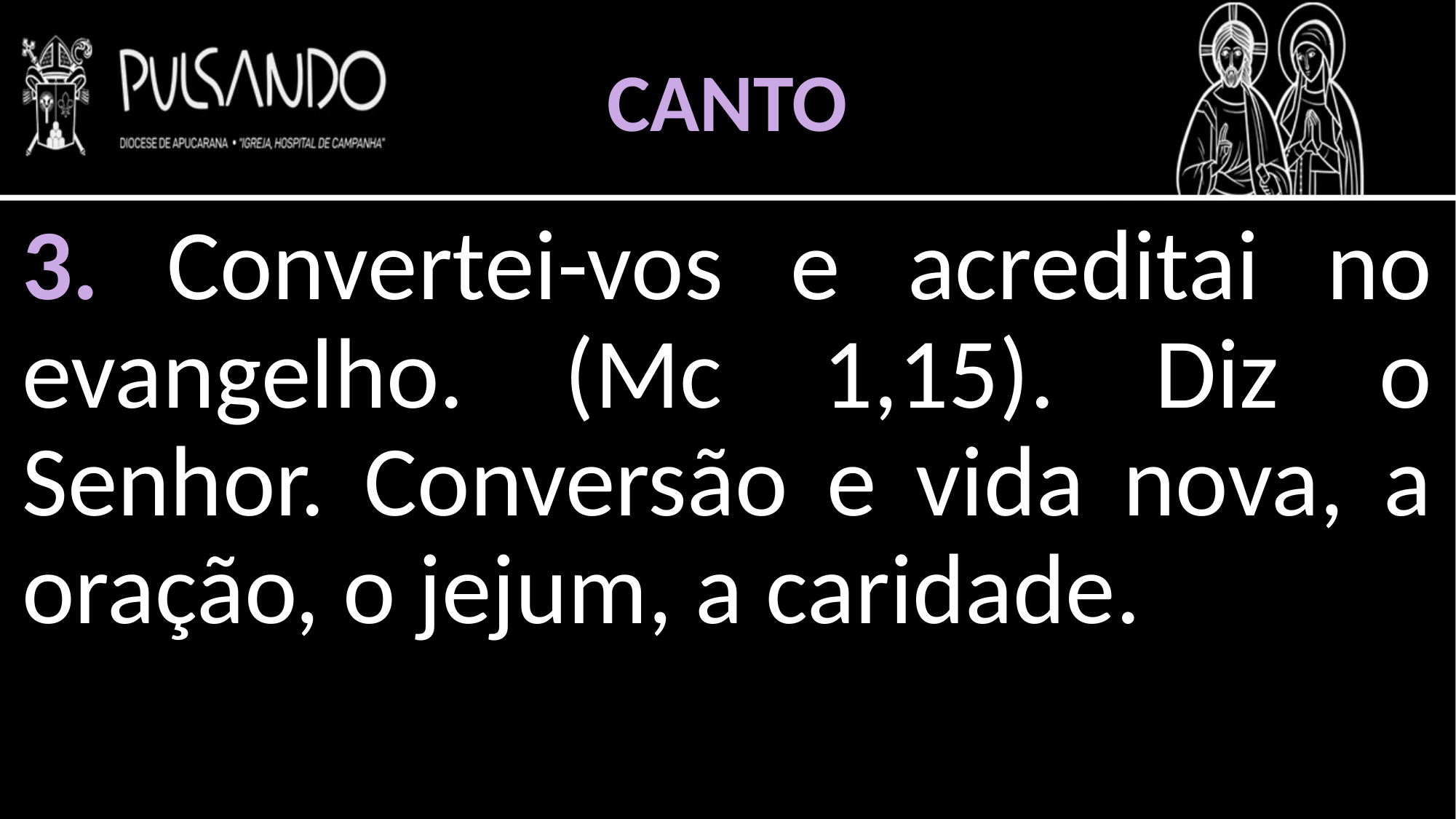

CANTO
3. Convertei-vos e acreditai no evangelho. (Mc 1,15). Diz o Senhor. Conversão e vida nova, a oração, o jejum, a caridade.